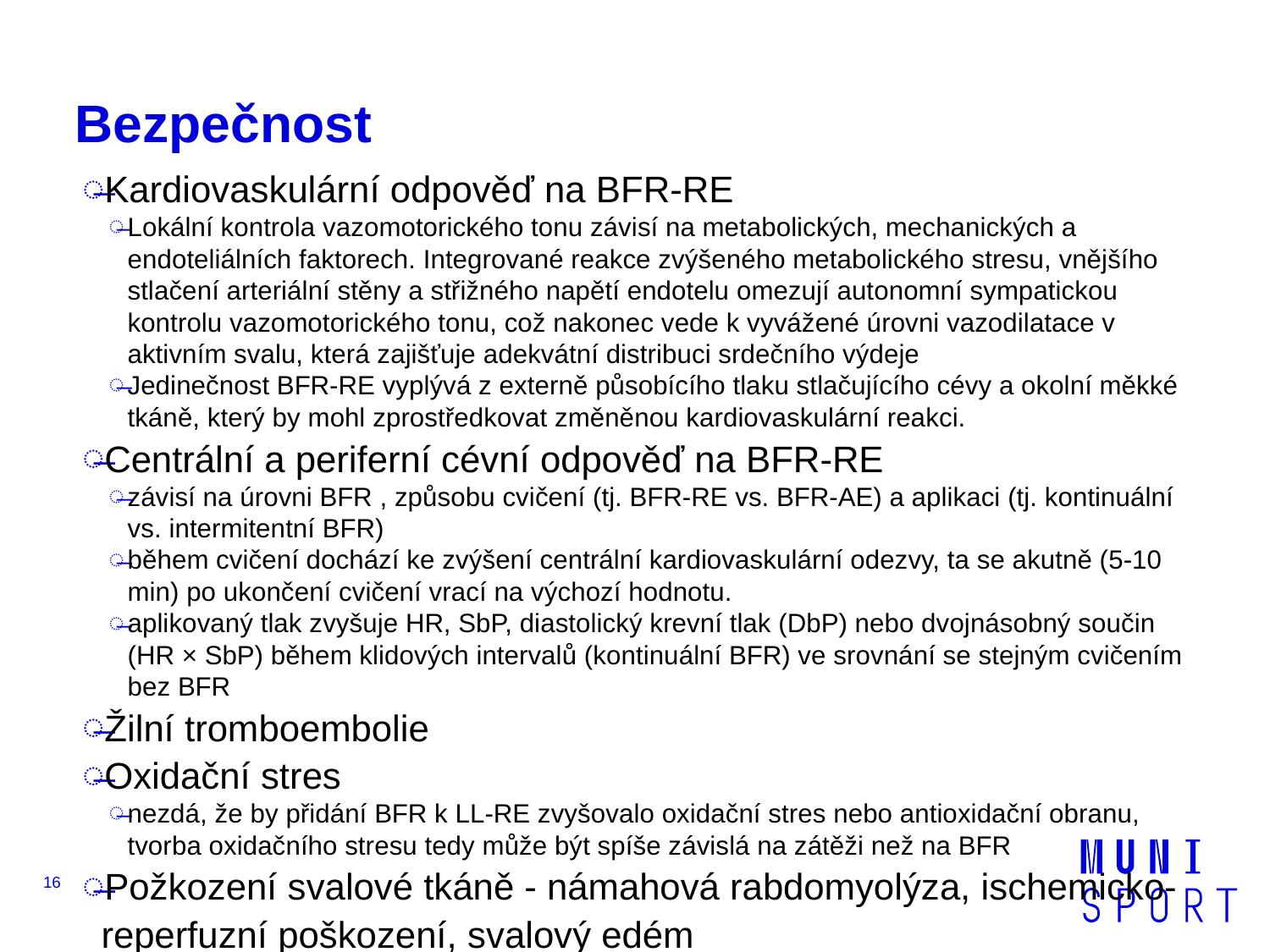

# Bezpečnost
Kardiovaskulární odpověď na BFR-RE
Lokální kontrola vazomotorického tonu závisí na metabolických, mechanických a endoteliálních faktorech. Integrované reakce zvýšeného metabolického stresu, vnějšího stlačení arteriální stěny a střižného napětí endotelu omezují autonomní sympatickou kontrolu vazomotorického tonu, což nakonec vede k vyvážené úrovni vazodilatace v aktivním svalu, která zajišťuje adekvátní distribuci srdečního výdeje
Jedinečnost BFR-RE vyplývá z externě působícího tlaku stlačujícího cévy a okolní měkké tkáně, který by mohl zprostředkovat změněnou kardiovaskulární reakci.
Centrální a periferní cévní odpověď na BFR-RE
závisí na úrovni BFR , způsobu cvičení (tj. BFR-RE vs. BFR-AE) a aplikaci (tj. kontinuální vs. intermitentní BFR)
během cvičení dochází ke zvýšení centrální kardiovaskulární odezvy, ta se akutně (5-10 min) po ukončení cvičení vrací na výchozí hodnotu.
aplikovaný tlak zvyšuje HR, SbP, diastolický krevní tlak (DbP) nebo dvojnásobný součin (HR × SbP) během klidových intervalů (kontinuální BFR) ve srovnání se stejným cvičením bez BFR
Žilní tromboembolie
Oxidační stres
nezdá, že by přidání BFR k LL-RE zvyšovalo oxidační stres nebo antioxidační obranu, tvorba oxidačního stresu tedy může být spíše závislá na zátěži než na BFR
Požkození svalové tkáně - námahová rabdomyolýza, ischemicko-reperfuzní poškození, svalový edém

16